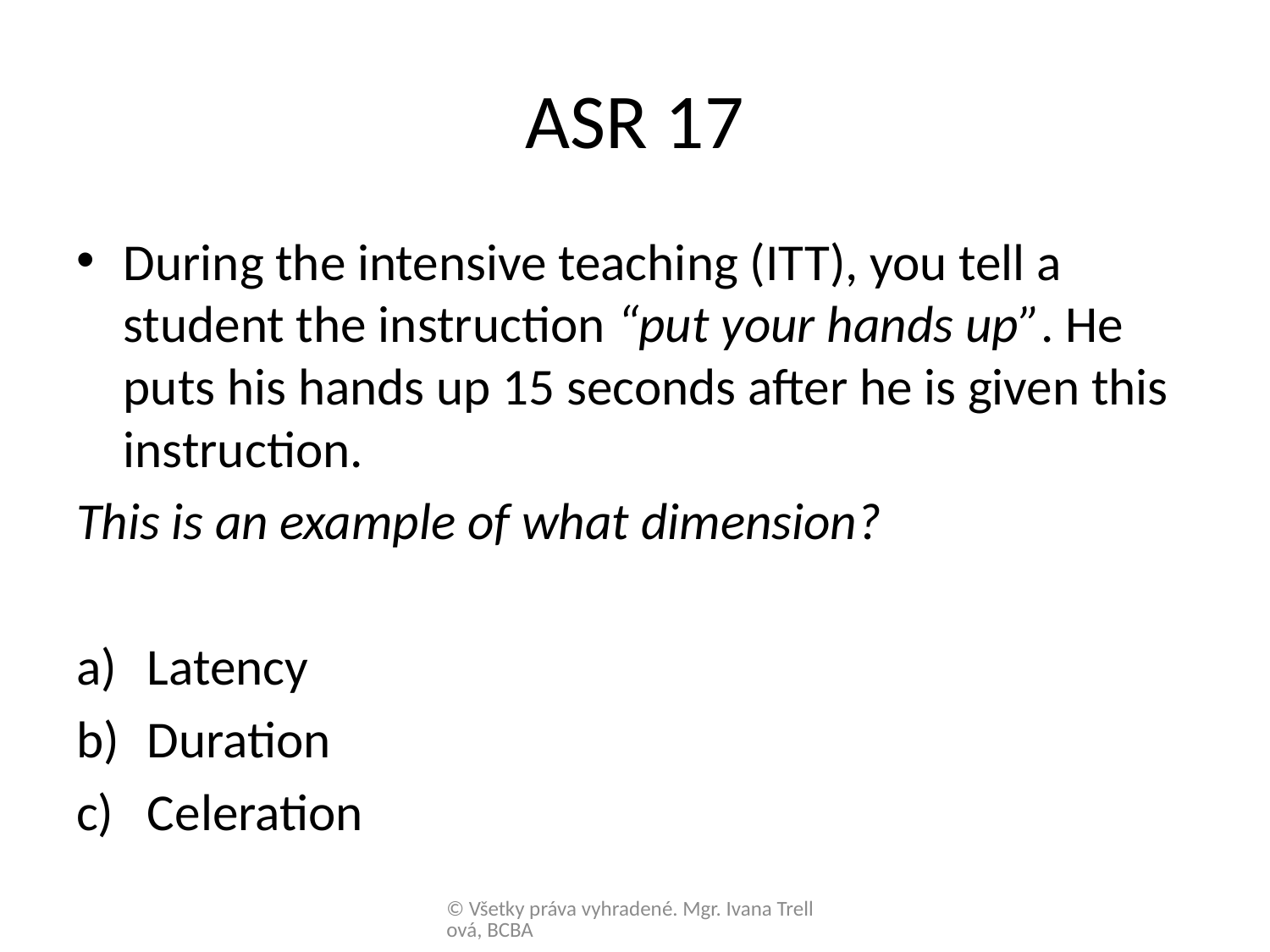

# ASR 17
During the intensive teaching (ITT), you tell a student the instruction “put your hands up”. He puts his hands up 15 seconds after he is given this instruction.
This is an example of what dimension?

Latency
Duration
Celeration
© Všetky práva vyhradené. Mgr. Ivana Trellová, BCBA